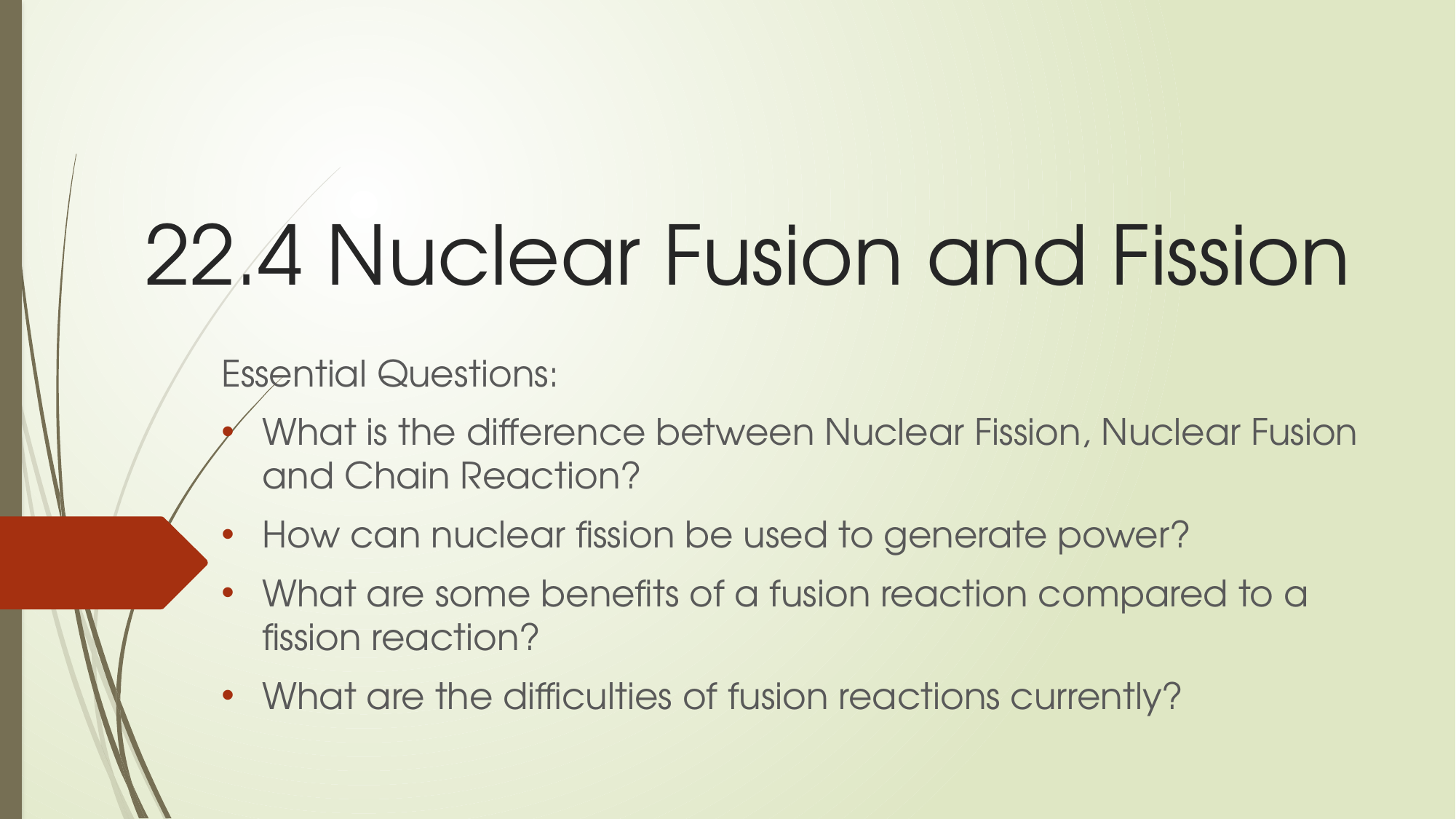

# 22.4 Nuclear Fusion and Fission
Essential Questions:
What is the difference between Nuclear Fission, Nuclear Fusion and Chain Reaction?
How can nuclear fission be used to generate power?
What are some benefits of a fusion reaction compared to a fission reaction?
What are the difficulties of fusion reactions currently?